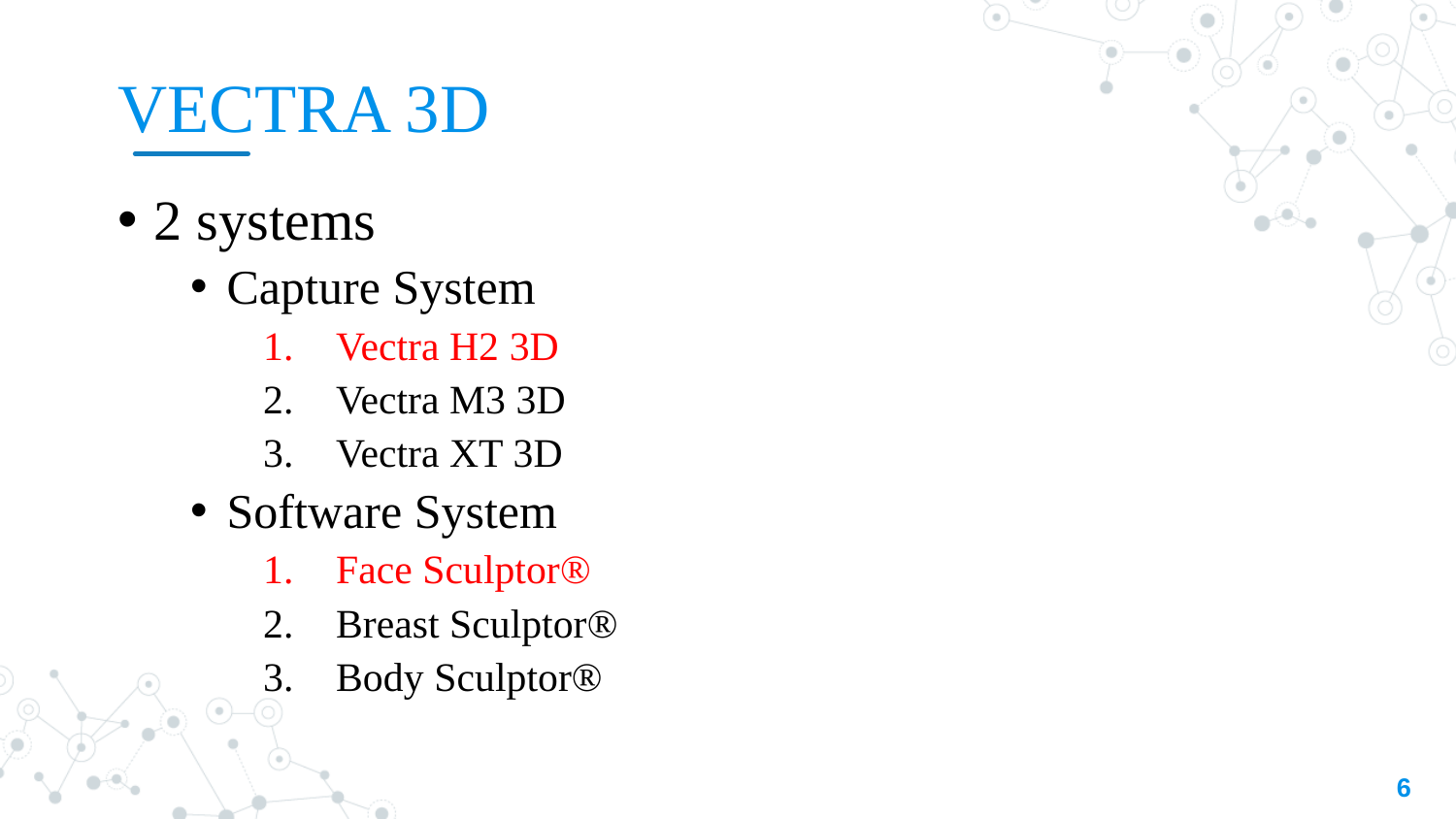

# VECTRA 3D
2 systems
Capture System
Vectra H2 3D
Vectra M3 3D
Vectra XT 3D
Software System
Face Sculptor®
Breast Sculptor®
Body Sculptor®
6